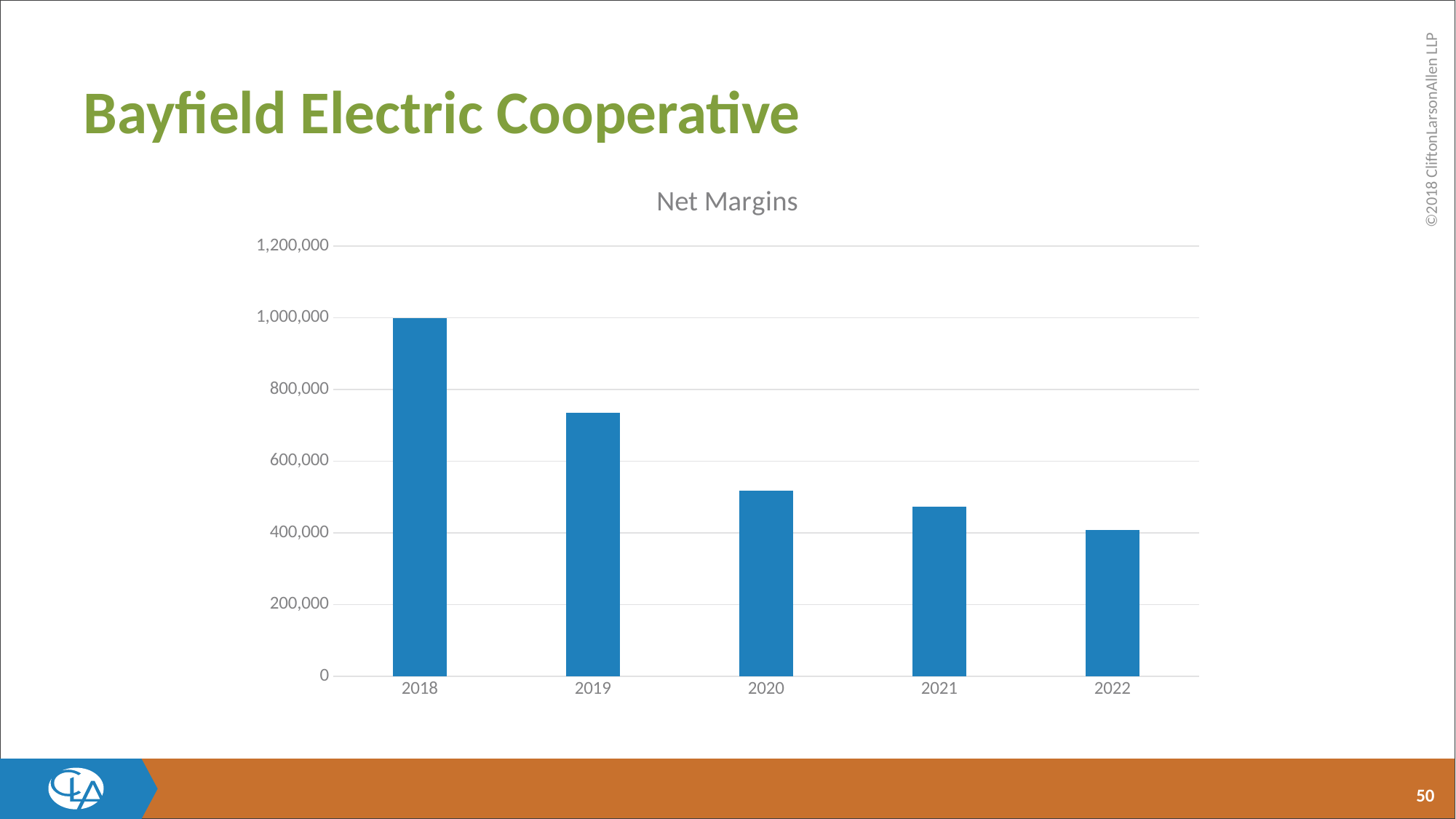

# Bayfield Electric Cooperative

### Chart:

| Category | Net Margins |
|---|---|
| 2018 | 998119.0 |
| 2019 | 734395.0 |
| 2020 | 517304.0 |
| 2021 | 472627.0 |
| 2022 | 407080.0 |
50